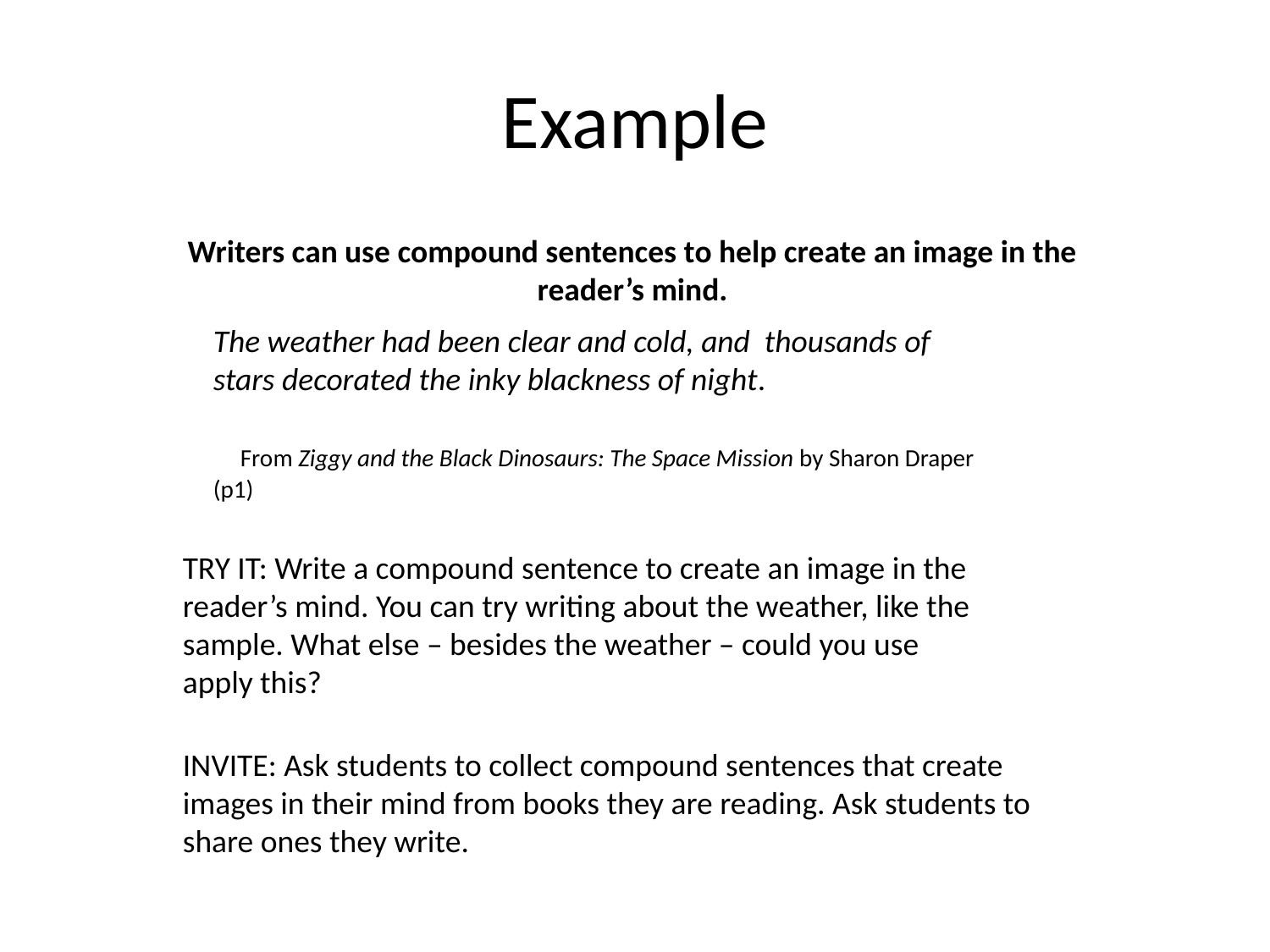

# Example
Writers can use compound sentences to help create an image in the reader’s mind.
The weather had been clear and cold, and  thousands of stars decorated the inky blackness of night.

    From Ziggy and the Black Dinosaurs: The Space Mission by Sharon Draper (p1)
TRY IT: Write a compound sentence to create an image in the reader’s mind. You can try writing about the weather, like the sample. What else – besides the weather – could you use apply this?
INVITE: Ask students to collect compound sentences that create images in their mind from books they are reading. Ask students to share ones they write.